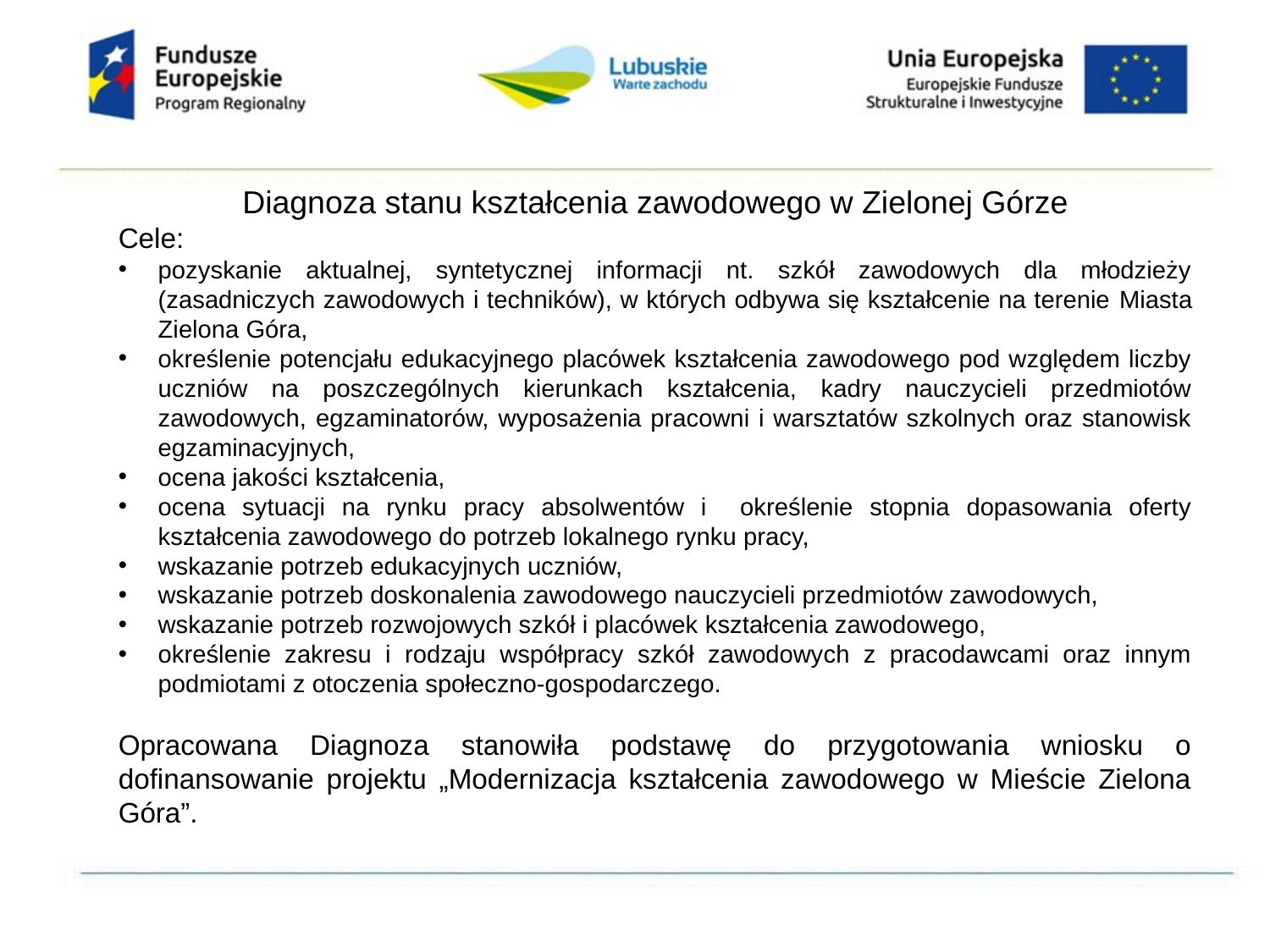

Diagnoza stanu kształcenia zawodowego w Zielonej Górze
Cele:
pozyskanie aktualnej, syntetycznej informacji nt. szkół zawodowych dla młodzieży (zasadniczych zawodowych i techników), w których odbywa się kształcenie na terenie Miasta Zielona Góra,
określenie potencjału edukacyjnego placówek kształcenia zawodowego pod względem liczby uczniów na poszczególnych kierunkach kształcenia, kadry nauczycieli przedmiotów zawodowych, egzaminatorów, wyposażenia pracowni i warsztatów szkolnych oraz stanowisk egzaminacyjnych,
ocena jakości kształcenia,
ocena sytuacji na rynku pracy absolwentów i  określenie stopnia dopasowania oferty kształcenia zawodowego do potrzeb lokalnego rynku pracy,
wskazanie potrzeb edukacyjnych uczniów,
wskazanie potrzeb doskonalenia zawodowego nauczycieli przedmiotów zawodowych,
wskazanie potrzeb rozwojowych szkół i placówek kształcenia zawodowego,
określenie zakresu i rodzaju współpracy szkół zawodowych z pracodawcami oraz innym podmiotami z otoczenia społeczno-gospodarczego.

Opracowana Diagnoza stanowiła podstawę do przygotowania wniosku o dofinansowanie projektu „Modernizacja kształcenia zawodowego w Mieście Zielona Góra”.